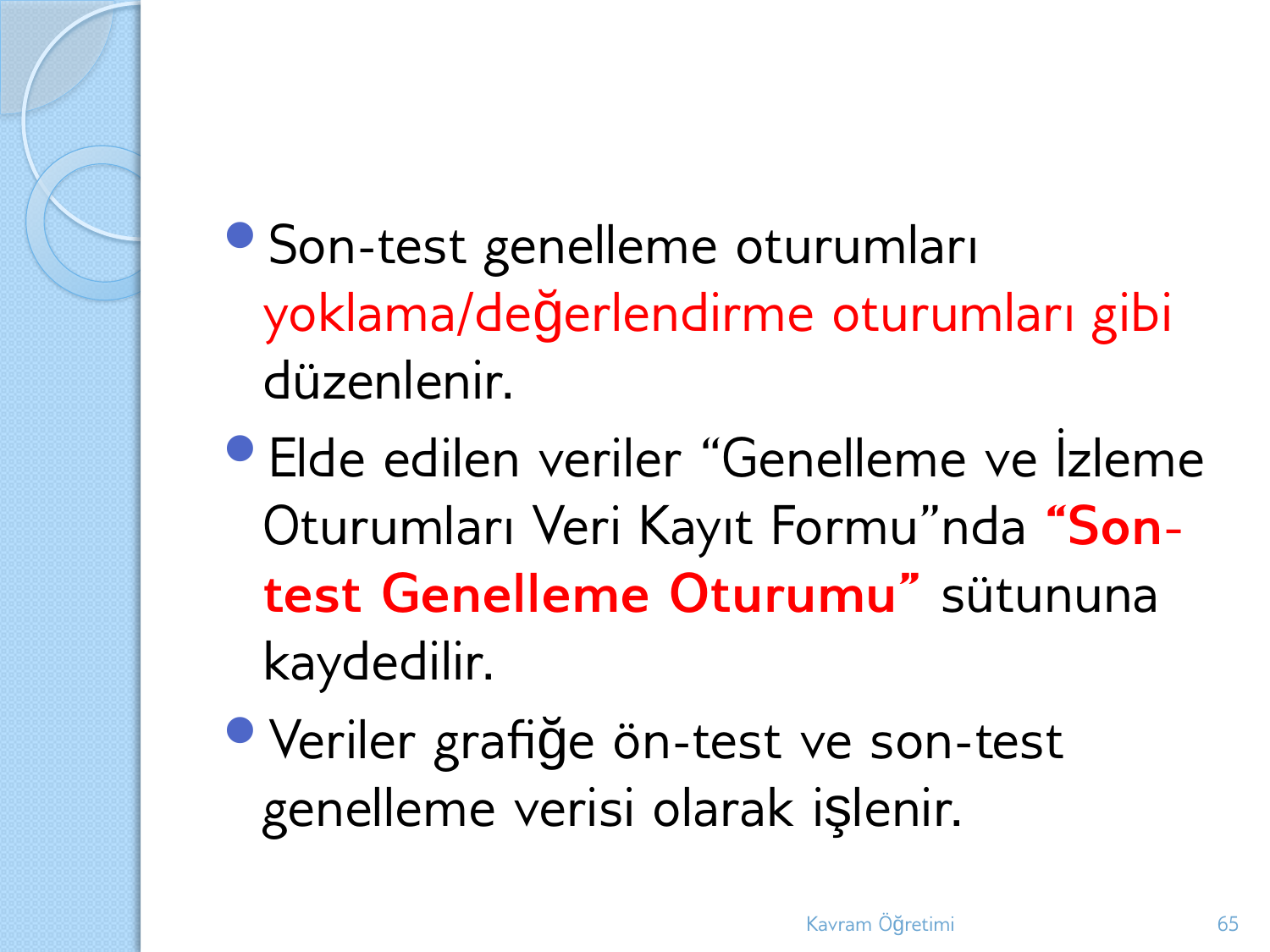

#
Son-test genelleme oturumları yoklama/değerlendirme oturumları gibi düzenlenir.
Elde edilen veriler “Genelleme ve İzleme Oturumları Veri Kayıt Formu”nda “Son-test Genelleme Oturumu” sütununa kaydedilir.
Veriler grafiğe ön-test ve son-test genelleme verisi olarak işlenir.
Kavram Öğretimi
65